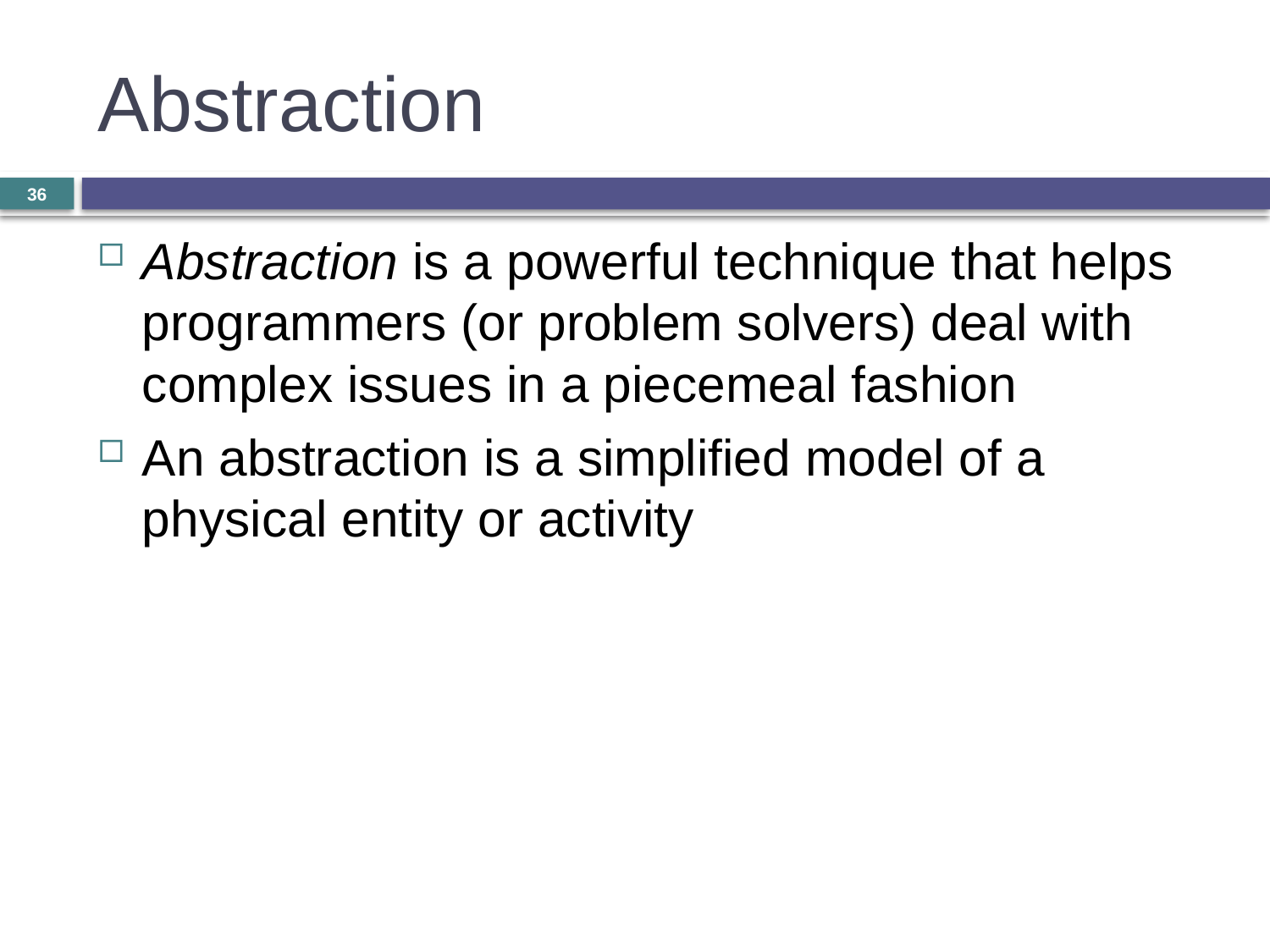

# Abstraction
36
Abstraction is a powerful technique that helps programmers (or problem solvers) deal with complex issues in a piecemeal fashion
An abstraction is a simplified model of a physical entity or activity